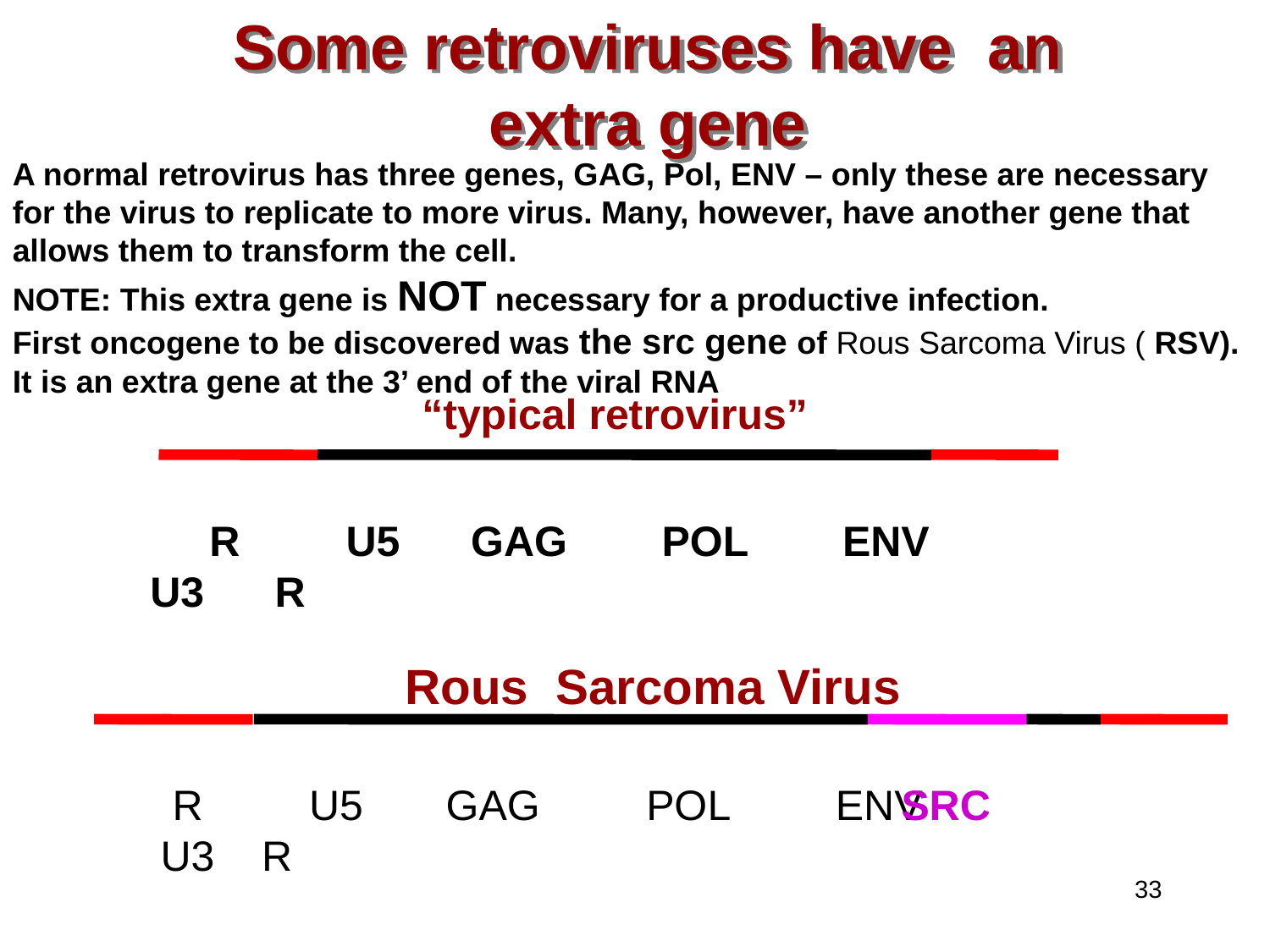

Some retroviruses have  an extra gene

A normal retrovirus has three genes, GAG, Pol, ENV – only these are necessary for the virus to replicate to more virus. Many, however, have another gene that allows them to transform the cell.
NOTE: This extra gene is NOT necessary for a productive infection.
First oncogene to be discovered was the src gene of Rous Sarcoma Virus ( RSV). It is an extra gene at the 3’ end of the viral RNA

“typical retrovirus”

     R         U5      GAG        POL        ENV      U3      R
Rous  Sarcoma Virus

 R         U5       GAG         POL         ENV                    U3    R
SRC
33